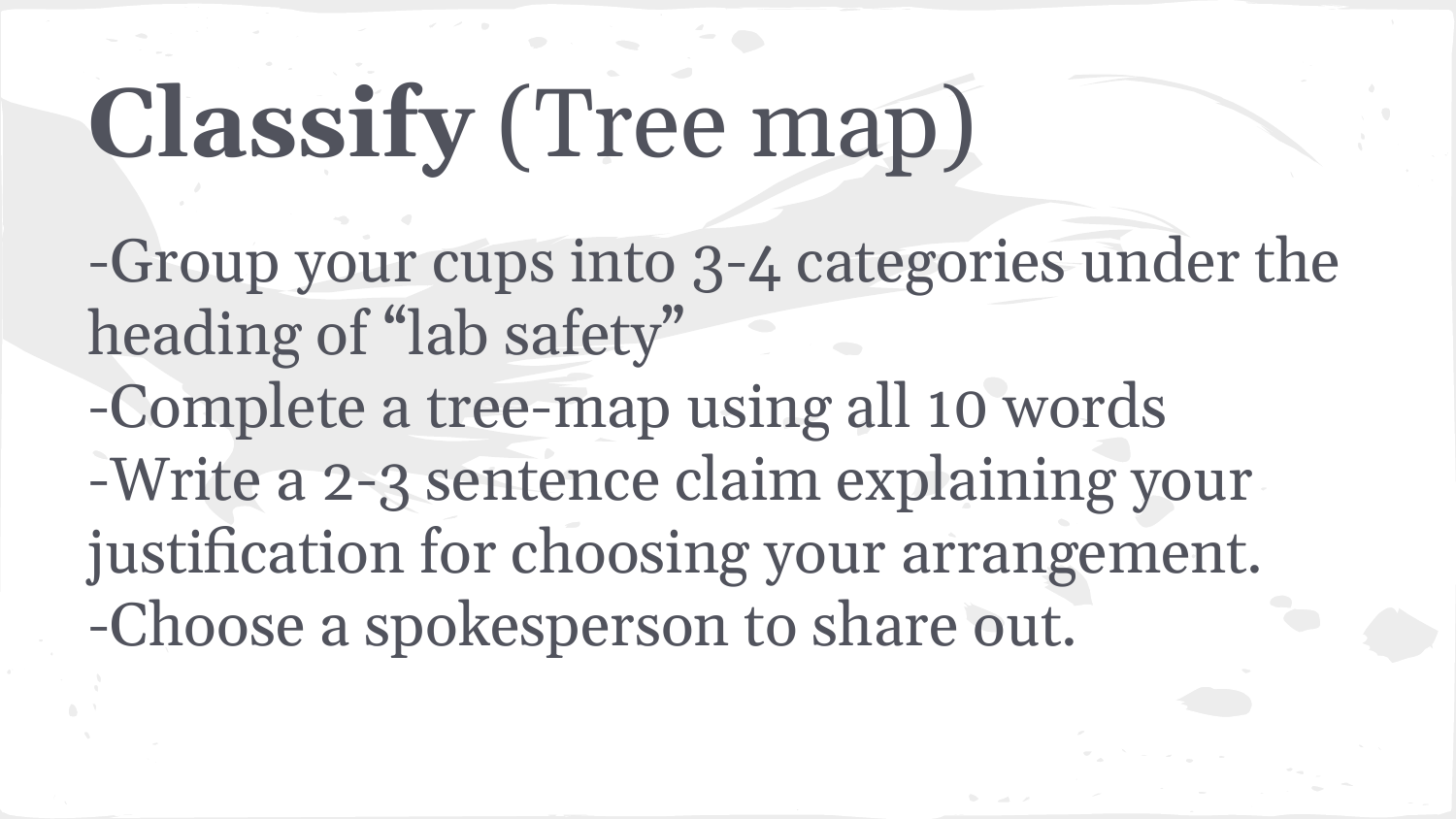

# Classify (Tree map)
-Group your cups into 3-4 categories under the heading of “lab safety”
-Complete a tree-map using all 10 words
-Write a 2-3 sentence claim explaining your justification for choosing your arrangement.
-Choose a spokesperson to share out.